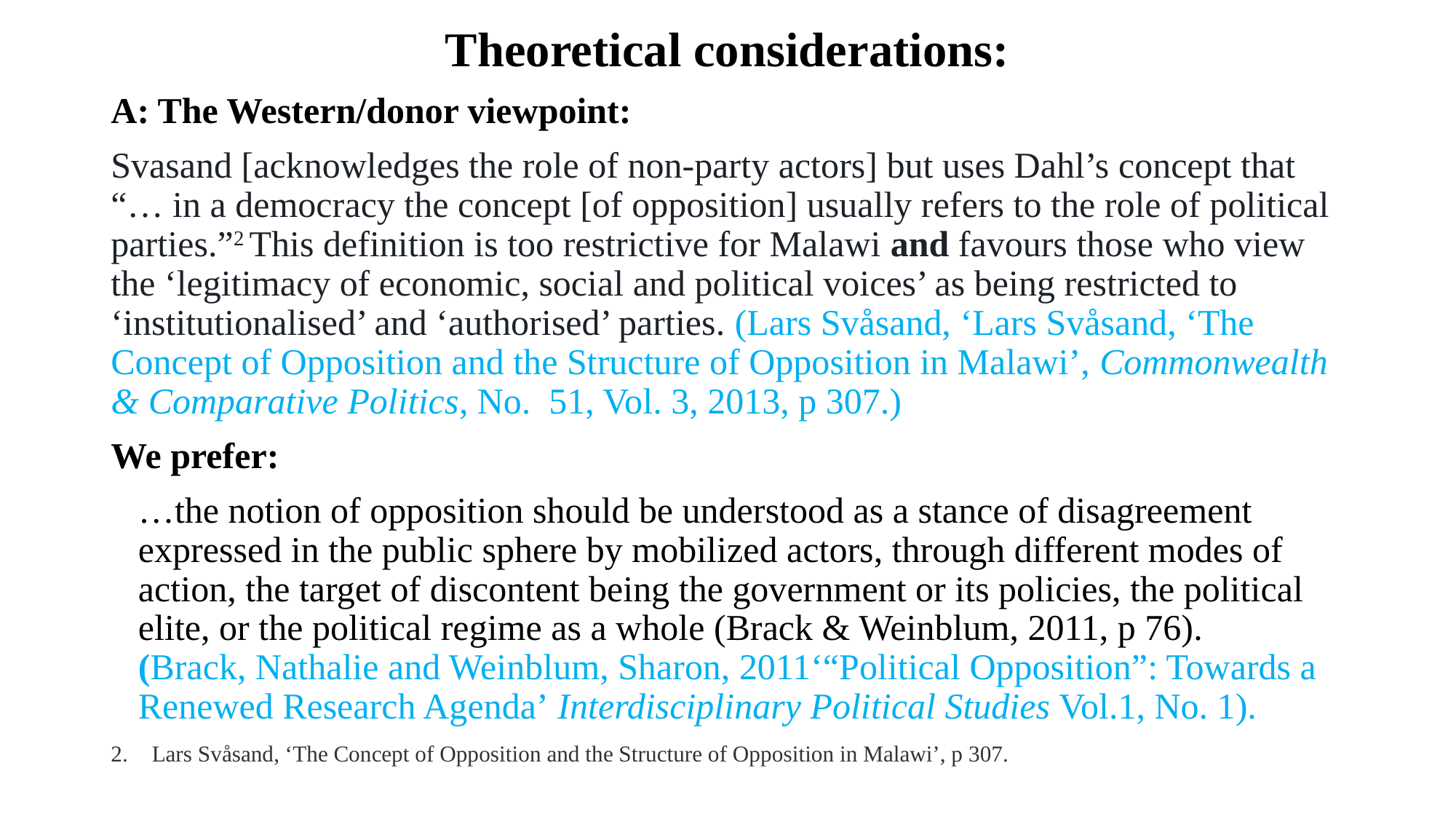

Theoretical considerations:
A: The Western/donor viewpoint:
Svasand [acknowledges the role of non-party actors] but uses Dahl’s concept that “… in a democracy the concept [of opposition] usually refers to the role of political parties.”2 This definition is too restrictive for Malawi and favours those who view the ‘legitimacy of economic, social and political voices’ as being restricted to ‘institutionalised’ and ‘authorised’ parties. (Lars Svåsand, ‘Lars Svåsand, ‘The Concept of Opposition and the Structure of Opposition in Malawi’, Commonwealth & Comparative Politics, No.  51, Vol. 3, 2013, p 307.)
We prefer:
…the notion of opposition should be understood as a stance of disagreement expressed in the public sphere by mobilized actors, through different modes of action, the target of discontent being the government or its policies, the political elite, or the political regime as a whole (Brack & Weinblum, 2011, p 76).
(Brack, Nathalie and Weinblum, Sharon, 2011‘“Political Opposition”: Towards a Renewed Research Agenda’ Interdisciplinary Political Studies Vol.1, No. 1).
Lars Svåsand, ‘The Concept of Opposition and the Structure of Opposition in Malawi’, p 307.